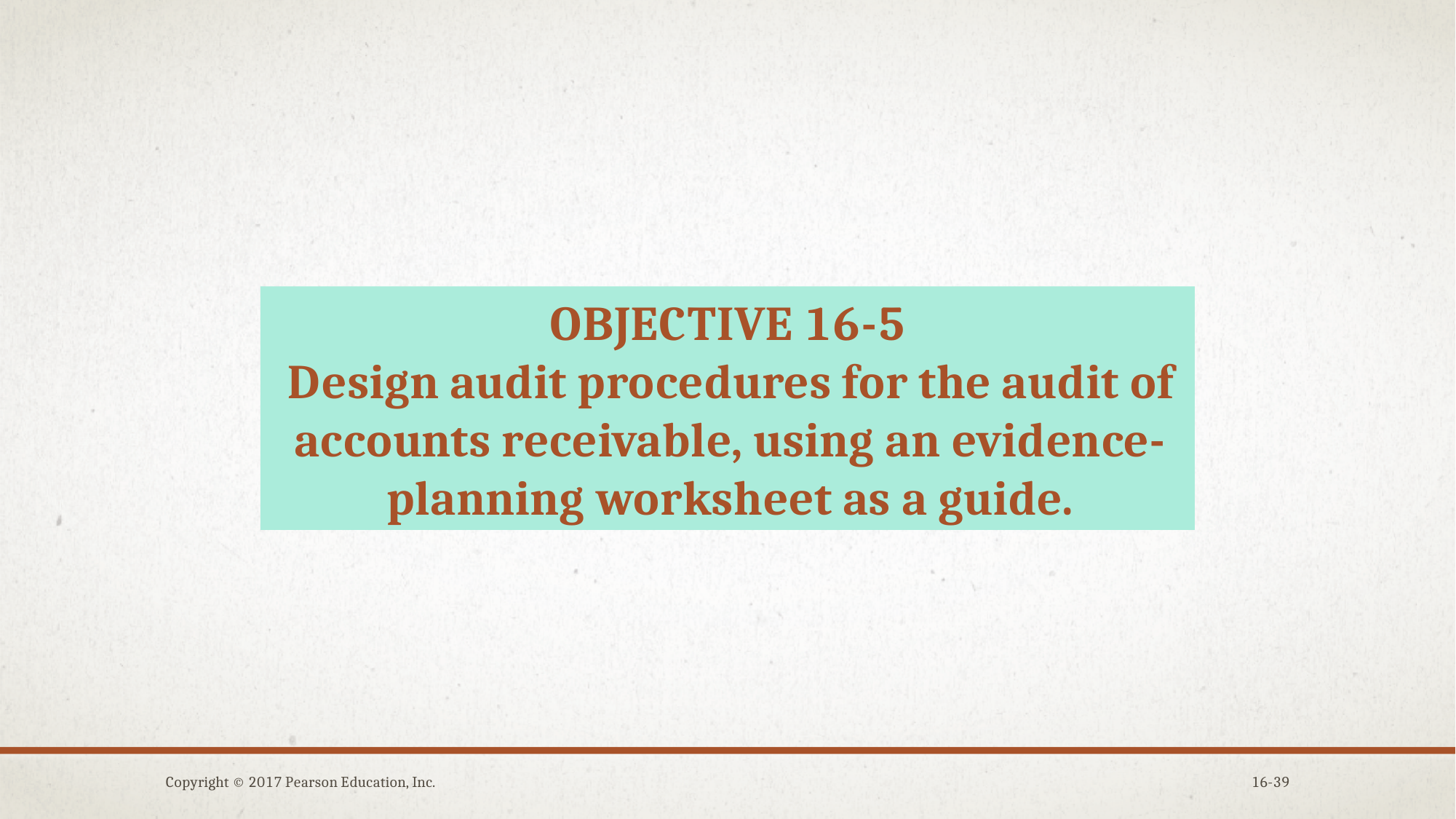

OBJECTIVE 16-5
Design audit procedures for the audit of accounts receivable, using an evidence-planning worksheet as a guide.
Copyright © 2017 Pearson Education, Inc.
16-39